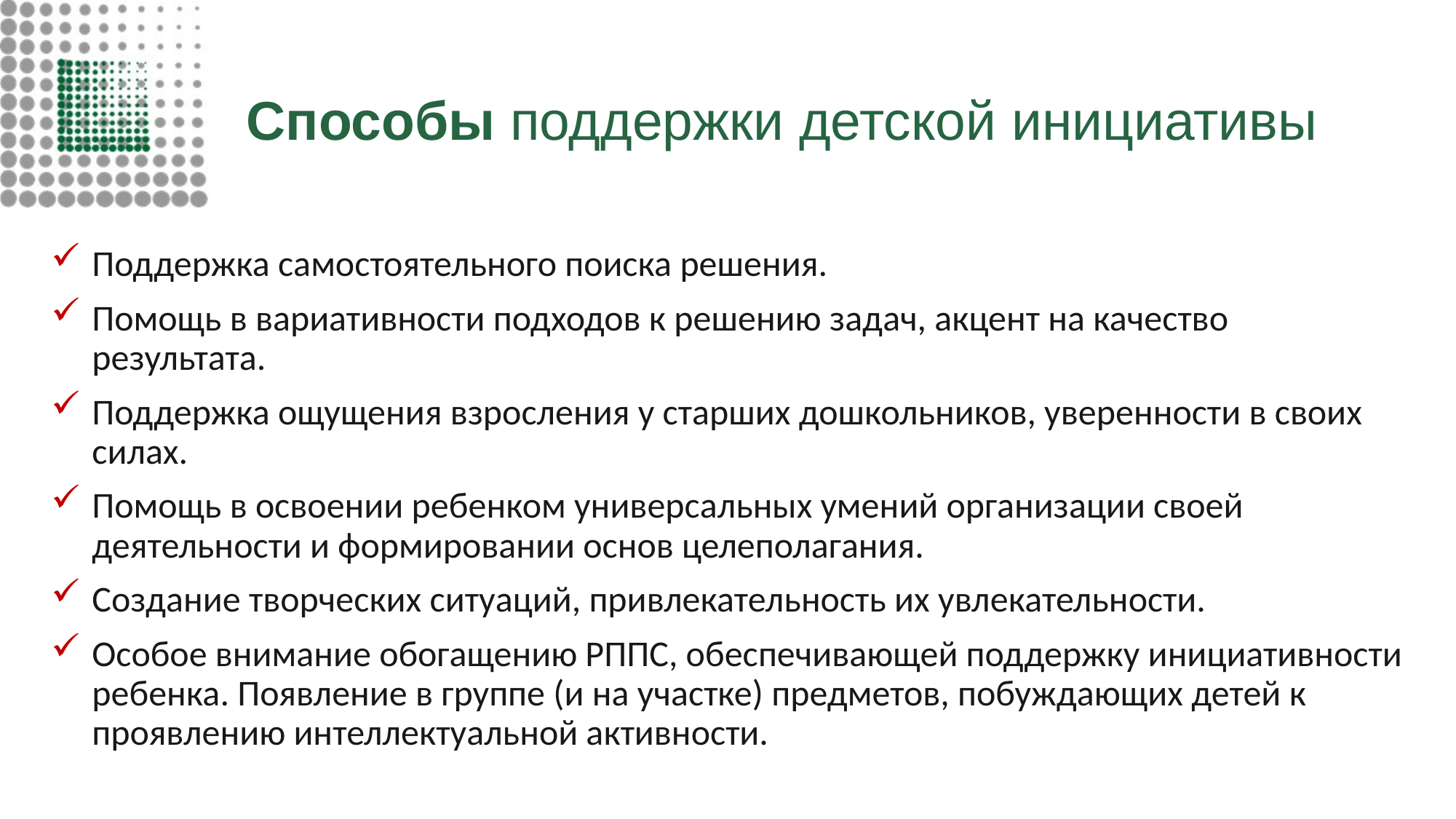

# Способы поддержки детской инициативы
Поддержка самостоятельного поиска решения.
Помощь в вариативности подходов к решению задач, акцент на качество результата.
Поддержка ощущения взросления у старших дошкольников, уверенности в своих силах.
Помощь в освоении ребенком универсальных умений организации своей деятельности и формировании основ целеполагания.
Создание творческих ситуаций, привлекательность их увлекательности.
Особое внимание обогащению РППС, обеспечивающей поддержку инициативности ребенка. Появление в группе (и на участке) предметов, побуждающих детей к проявлению интеллектуальной активности.